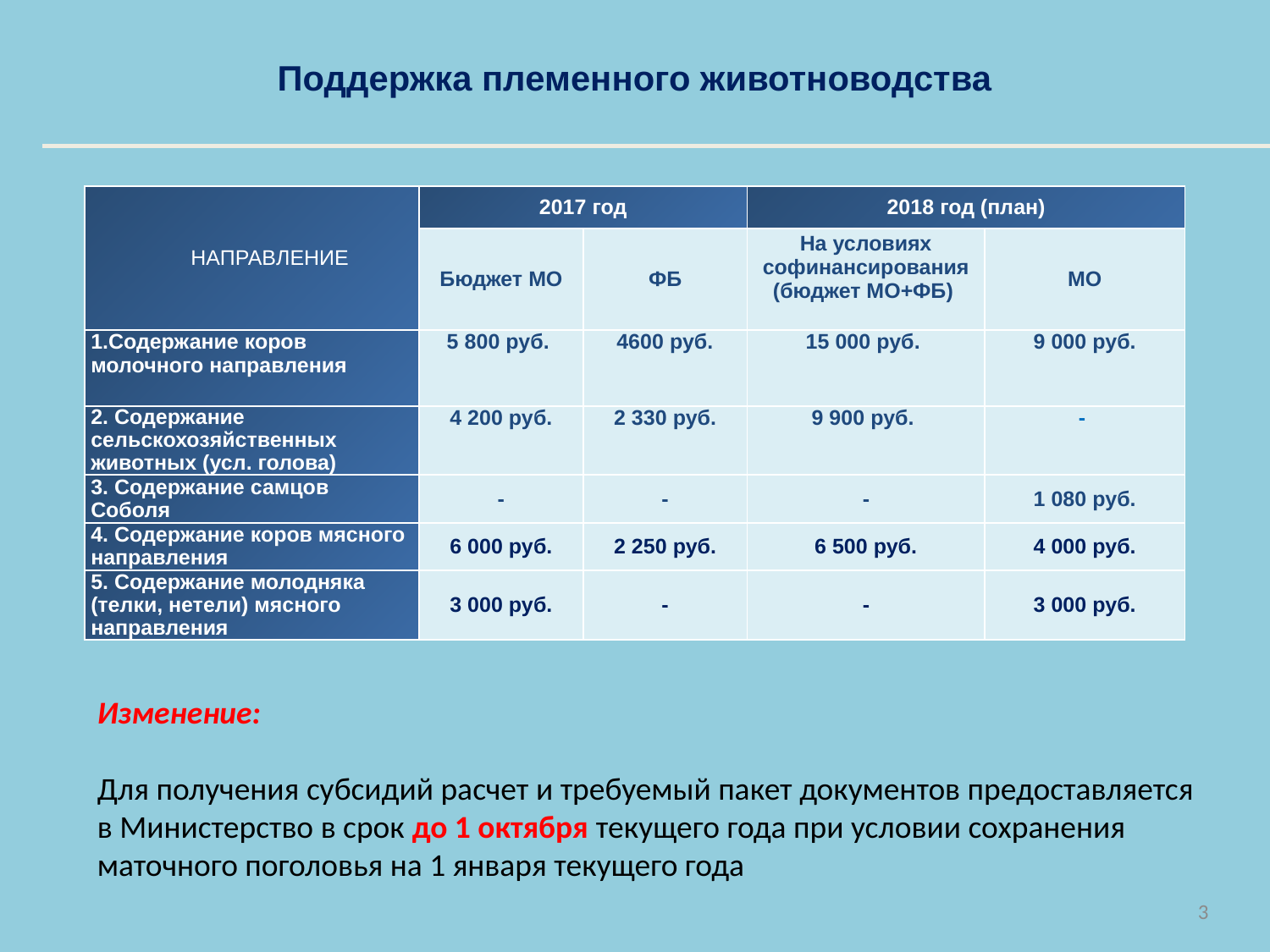

Поддержка племенного животноводства
| НАПРАВЛЕНИЕ | 2017 год |  | 2018 год (план) |  |
| --- | --- | --- | --- | --- |
|  | Бюджет МО | ФБ | На условиях софинансирования (бюджет МО+ФБ) | МО |
| 1.Содержание коров молочного направления | 5 800 руб. | 4600 руб. | 15 000 руб. | 9 000 руб. |
| 2. Содержание сельскохозяйственных животных (усл. голова) | 4 200 руб. | 2 330 руб. | 9 900 руб. | - |
| 3. Содержание самцов Соболя | - | - | - | 1 080 руб. |
| 4. Содержание коров мясного направления | 6 000 руб. | 2 250 руб. | 6 500 руб. | 4 000 руб. |
| 5. Содержание молодняка (телки, нетели) мясного направления | 3 000 руб. | - | - | 3 000 руб. |
Изменение:

Для получения субсидий расчет и требуемый пакет документов предоставляется
в Министерство в срок до 1 октября текущего года при условии сохранения маточного поголовья на 1 января текущего года
3